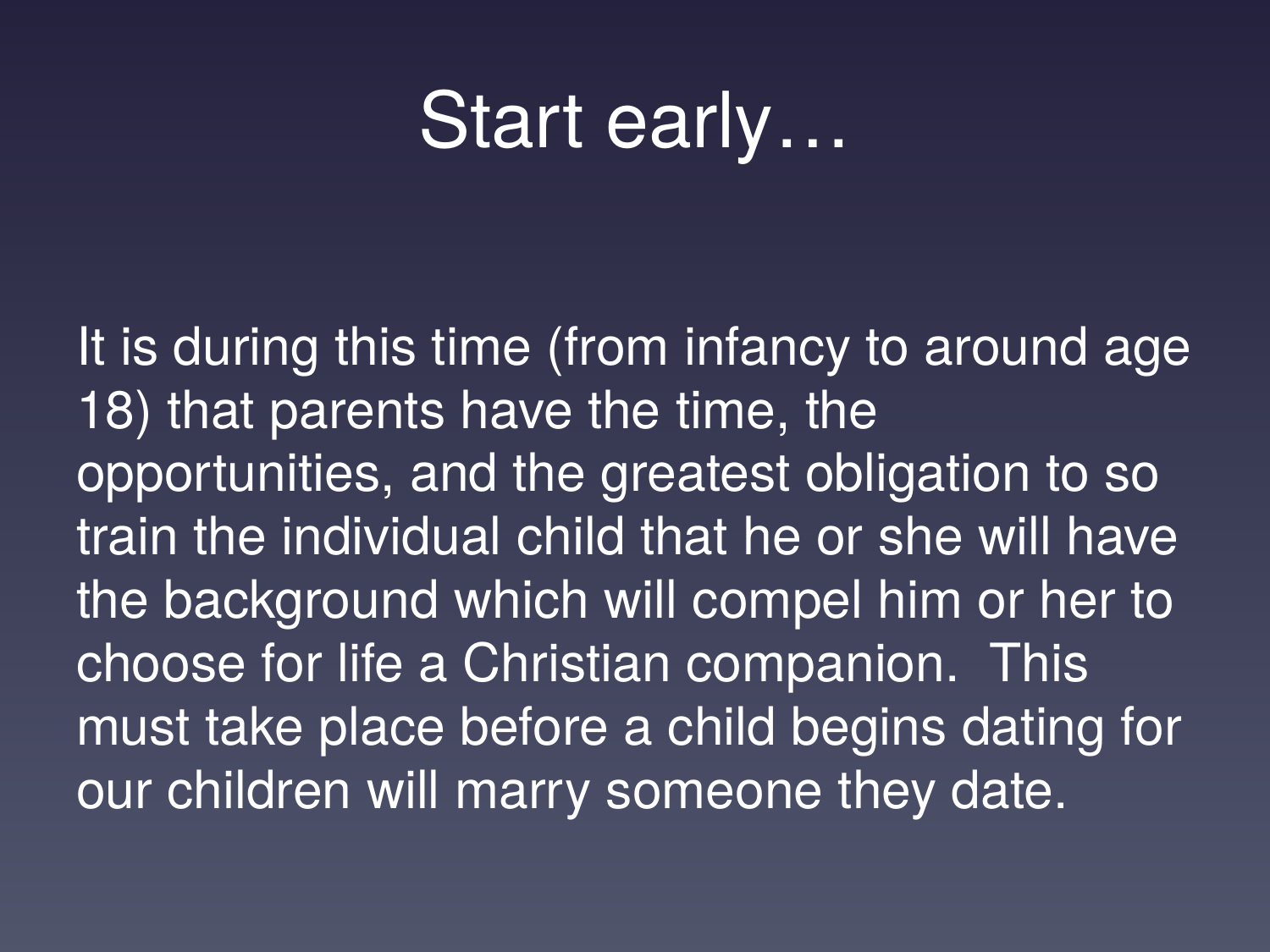

# Start early…
It is during this time (from infancy to around age 18) that parents have the time, the opportunities, and the greatest obligation to so train the individual child that he or she will have the background which will compel him or her to choose for life a Christian companion.  This must take place before a child begins dating for our children will marry someone they date.